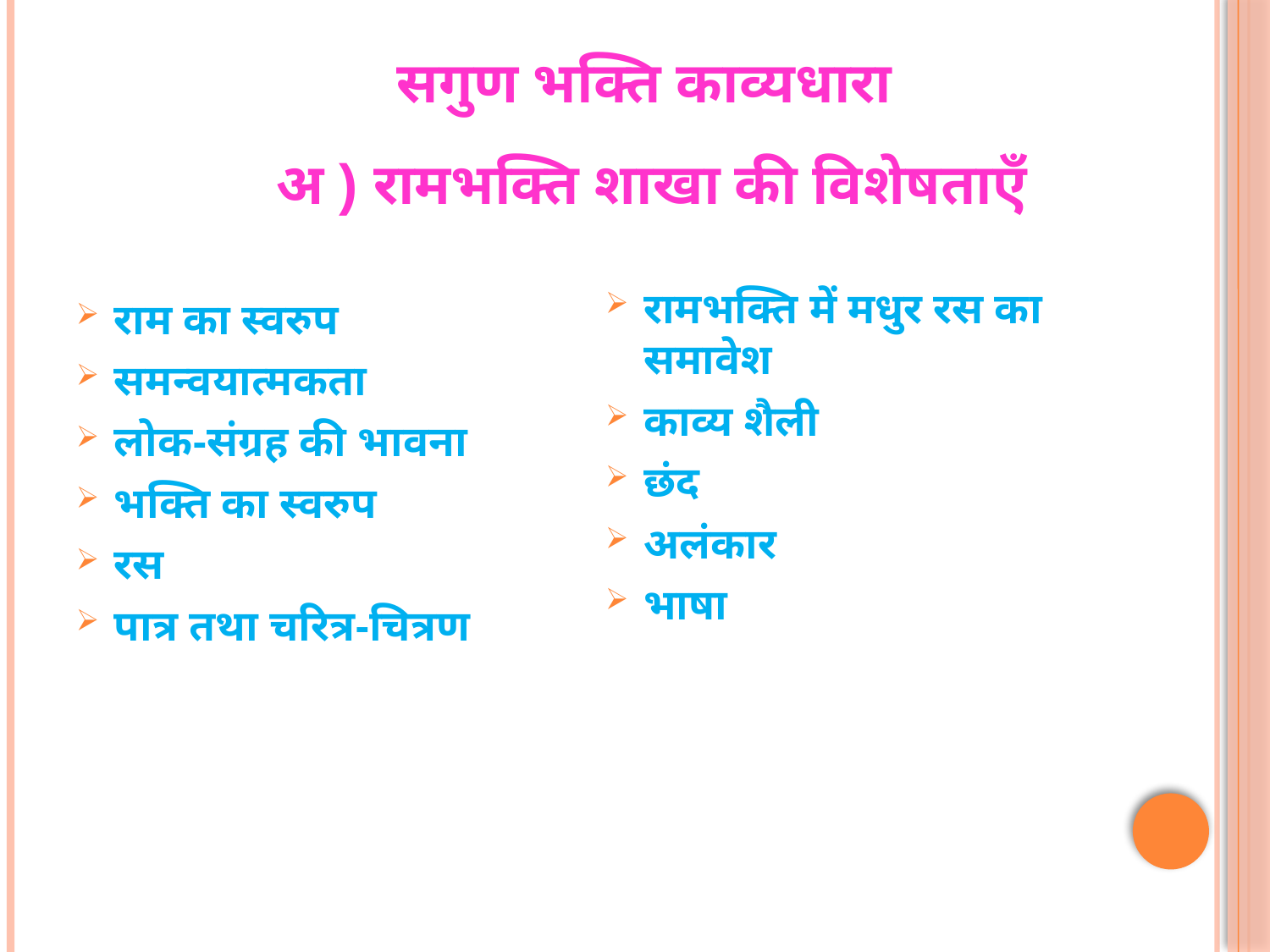

# सगुण भक्ति काव्यधारा अ ) रामभक्ति शाखा की विशेषताऍं
रामभक्ति में मधुर रस का समावेश
काव्य शैली
छंद
अलंकार
भाषा
राम का स्वरुप
समन्वयात्मकता
लोक-संग्रह की भावना
भक्ति का स्वरुप
रस
पात्र तथा चरित्र-चित्रण